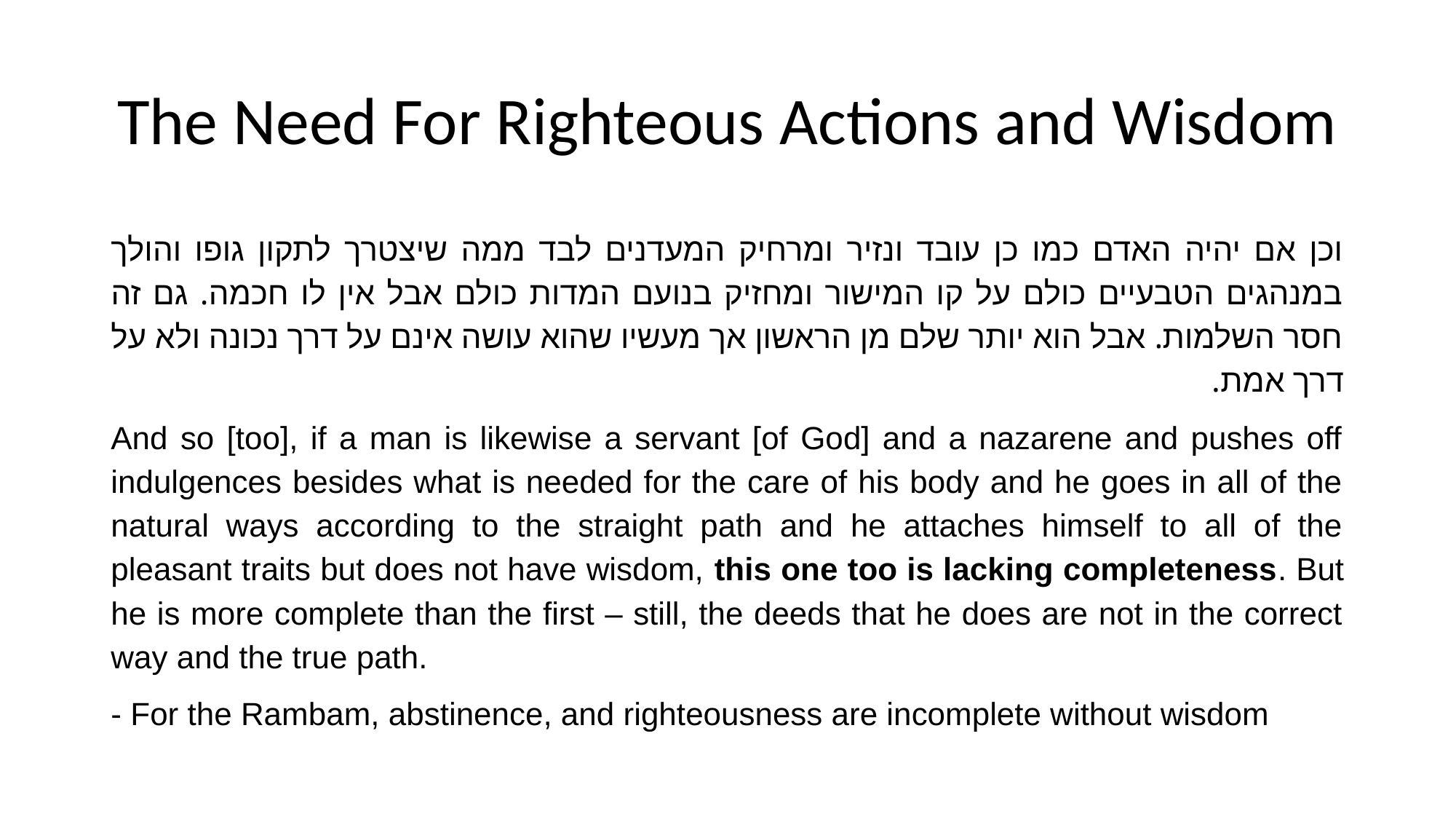

# The Need For Righteous Actions and Wisdom
וכן אם יהיה האדם כמו כן עובד ונזיר ומרחיק המעדנים לבד ממה שיצטרך לתקון גופו והולך במנהגים הטבעיים כולם על קו המישור ומחזיק בנועם המדות כולם אבל אין לו חכמה. גם זה חסר השלמות. אבל הוא יותר שלם מן הראשון אך מעשיו שהוא עושה אינם על דרך נכונה ולא על דרך אמת.
And so [too], if a man is likewise a servant [of God] and a nazarene and pushes off indulgences besides what is needed for the care of his body and he goes in all of the natural ways according to the straight path and he attaches himself to all of the pleasant traits but does not have wisdom, this one too is lacking completeness. But he is more complete than the first – still, the deeds that he does are not in the correct way and the true path.
- For the Rambam, abstinence, and righteousness are incomplete without wisdom